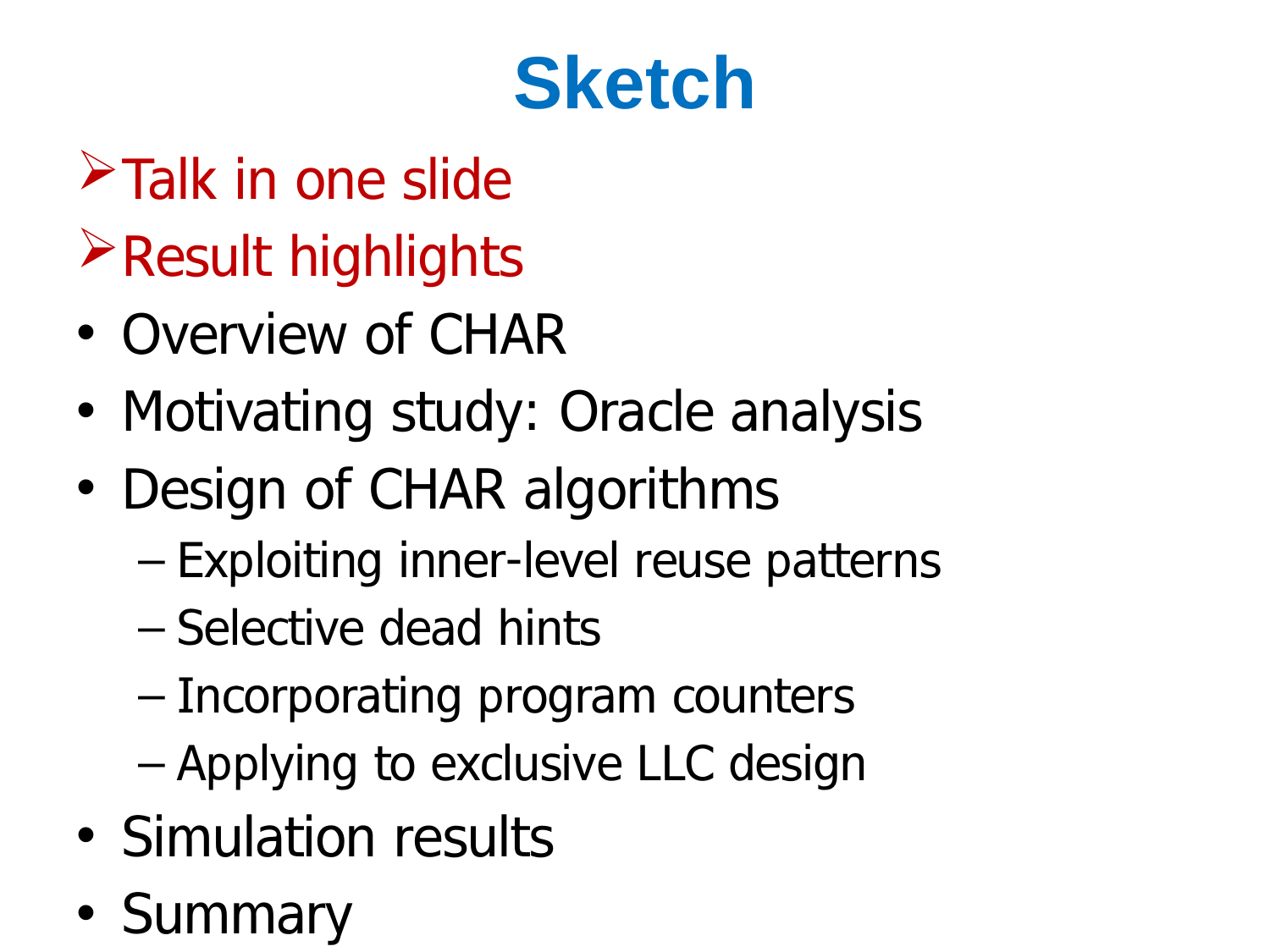

# Sketch
Talk in one slide
Result highlights
Overview of CHAR
Motivating study: Oracle analysis
Design of CHAR algorithms
Exploiting inner-level reuse patterns
Selective dead hints
Incorporating program counters
Applying to exclusive LLC design
Simulation results
Summary